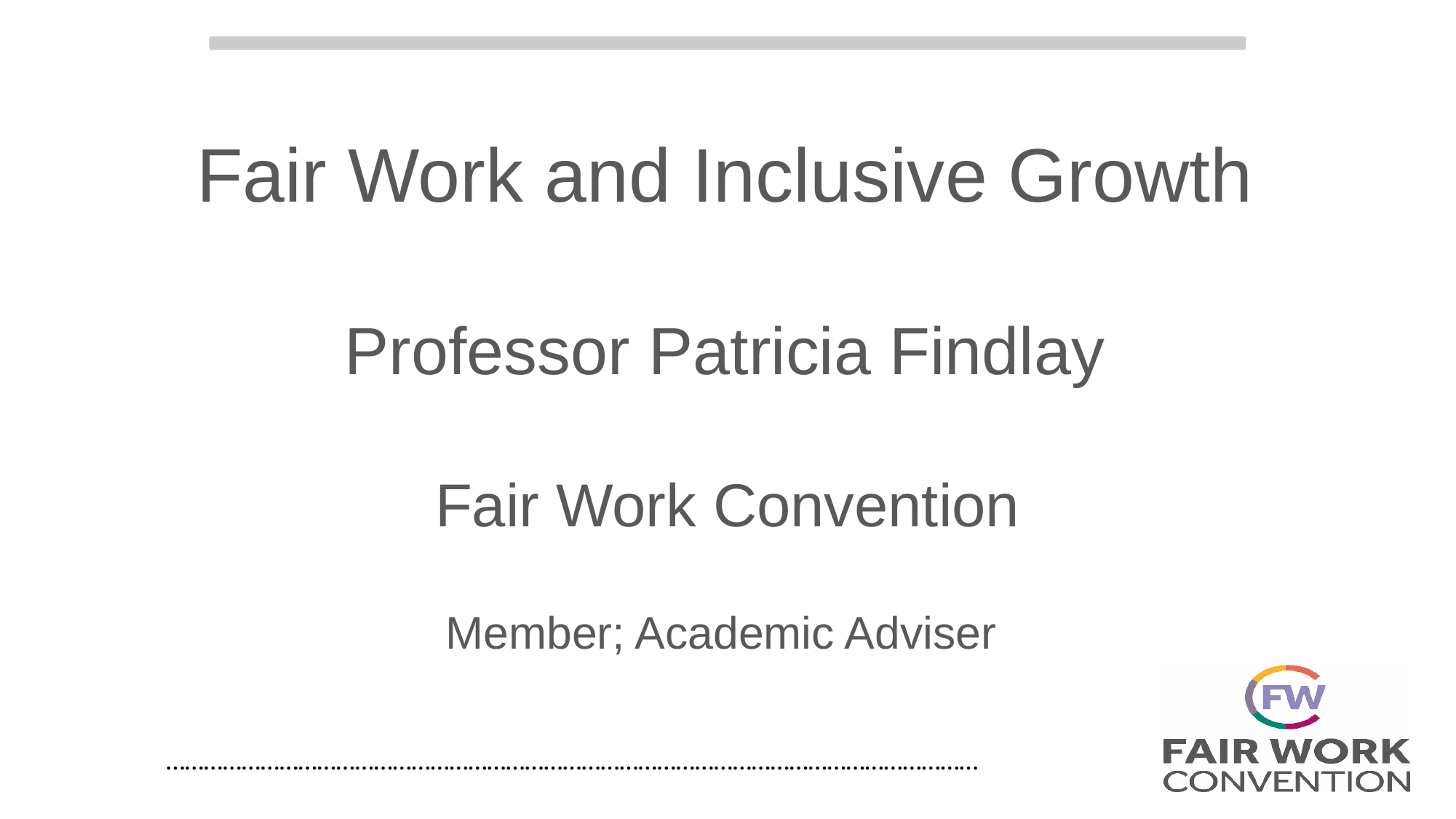

Fair Work and Inclusive Growth

Professor Patricia Findlay
Fair Work Convention
Member; Academic Adviser